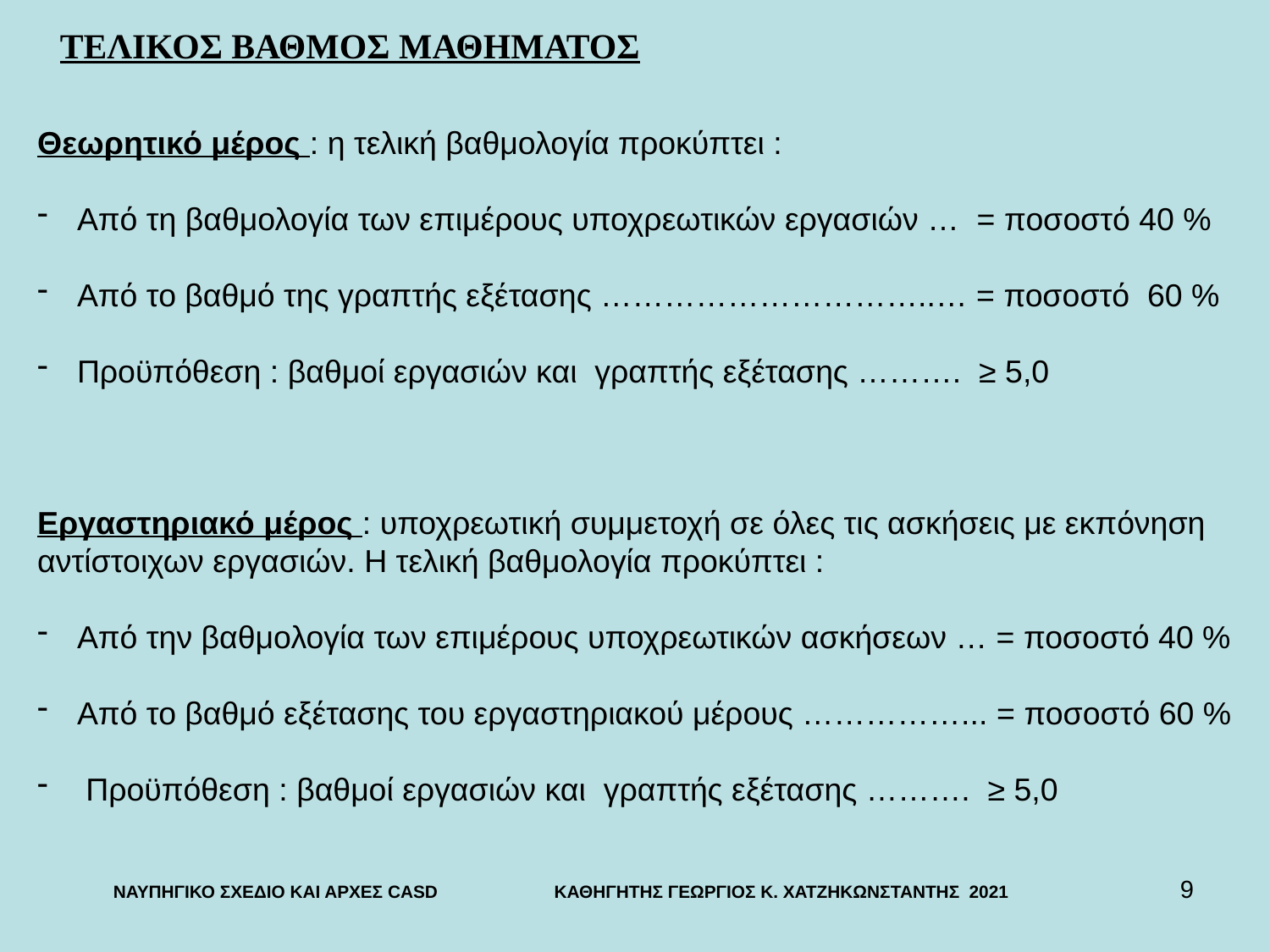

ΤΕΛΙΚΟΣ ΒΑΘΜΟΣ ΜΑΘΗΜΑΤΟΣ
Θεωρητικό μέρος : η τελική βαθμολογία προκύπτει :

Από τη βαθμολογία των επιμέρους υποχρεωτικών εργασιών …  = ποσοστό 40 %

Από το βαθμό της γραπτής εξέτασης …………………………..… = ποσοστό  60 %

Προϋπόθεση : βαθμοί εργασιών και  γραπτής εξέτασης ……….  ≥ 5,0
Εργαστηριακό μέρος : υποχρεωτική συμμετοχή σε όλες τις ασκήσεις με εκπόνηση αντίστοιχων εργασιών. Η τελική βαθμολογία προκύπτει :

Από την βαθμολογία των επιμέρους υποχρεωτικών ασκήσεων … = ποσοστό 40 %

Από το βαθμό εξέτασης του εργαστηριακού μέρους ……………... = ποσοστό 60 %

 Προϋπόθεση : βαθμοί εργασιών και  γραπτής εξέτασης ……….  ≥ 5,0
9
ΝΑΥΠΗΓΙΚΟ ΣΧΕΔΙΟ ΚΑΙ ΑΡΧΕΣ CASD                        ΚΑΘΗΓΗΤΗΣ ΓΕΩΡΓΙΟΣ Κ. ΧΑΤΖΗΚΩΝΣΤΑΝΤΗΣ  2021